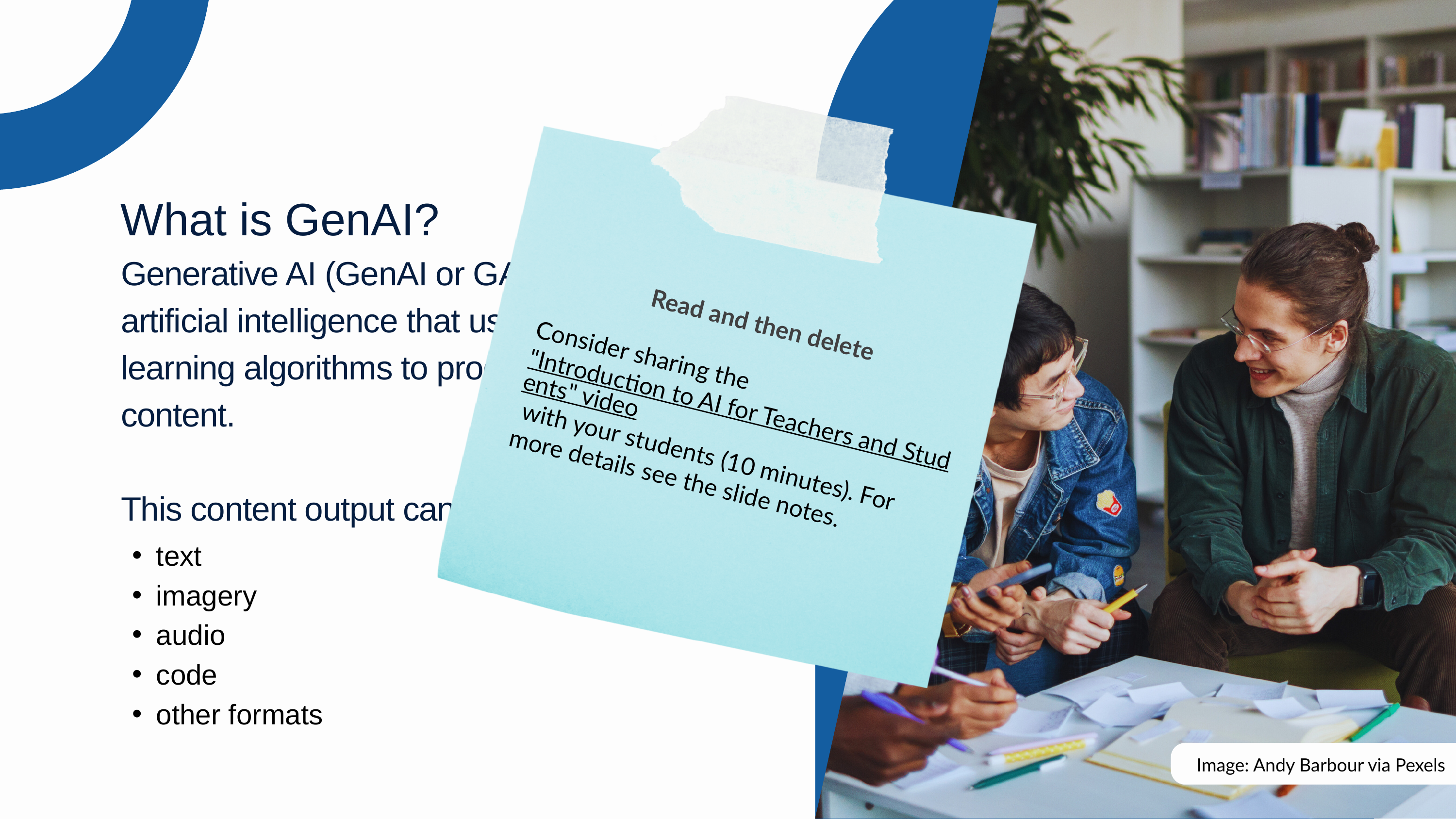

Read and then delete

Consider sharing the "Introduction to AI for Teachers and Students" video with your students (10 minutes). For more details see the slide notes.
What is GenAI?
Generative AI (GenAI or GAI) is a type of artificial intelligence that uses machine learning algorithms to produce, copy or rework content.

This content output can be:
text
imagery
audio
code
other formats

Image: Andy Barbour via Pexels